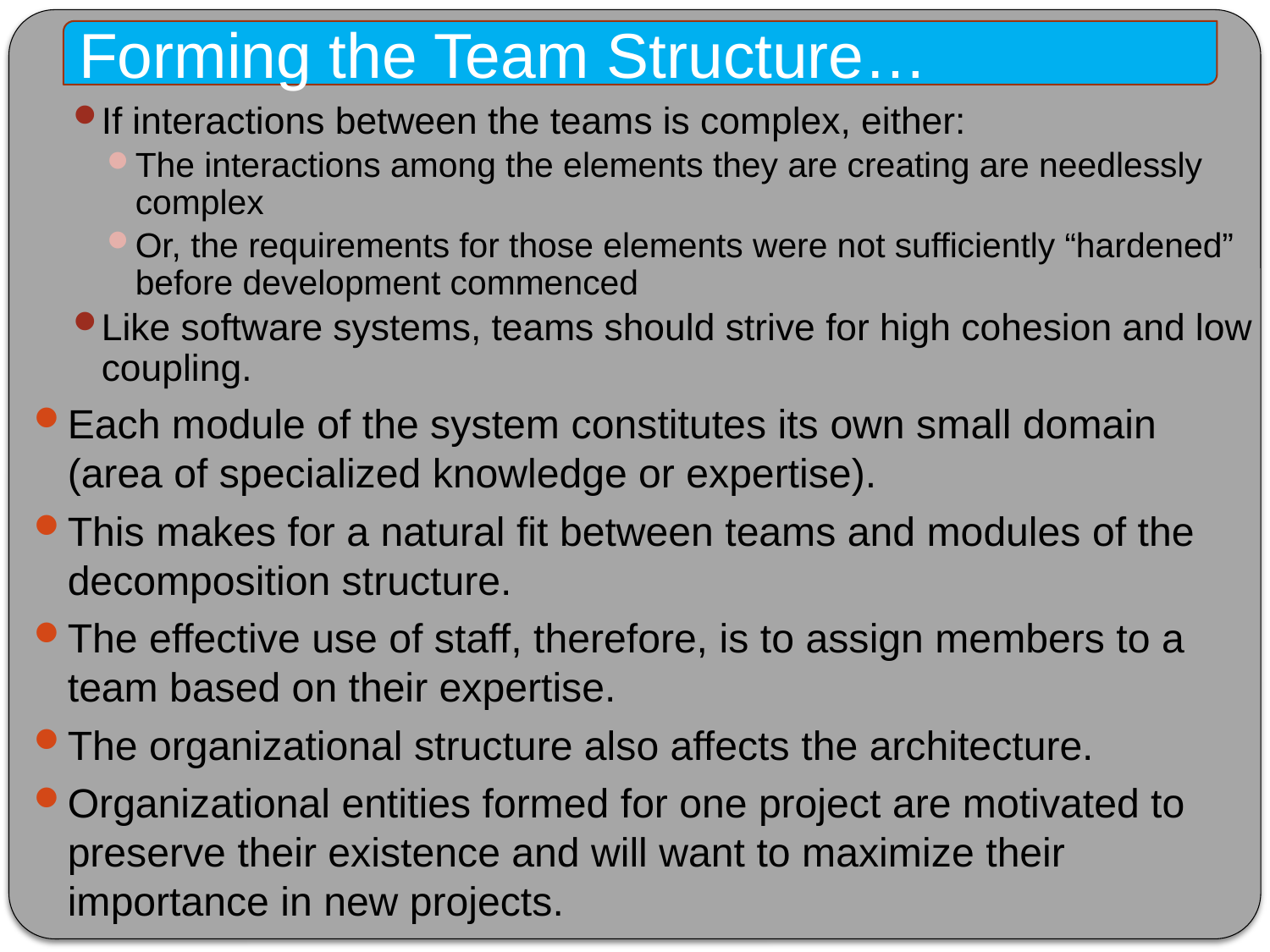

Forming the Team Structure…
If interactions between the teams is complex, either:
The interactions among the elements they are creating are needlessly complex
Or, the requirements for those elements were not sufficiently “hardened” before development commenced
Like software systems, teams should strive for high cohesion and low coupling.
Each module of the system constitutes its own small domain (area of specialized knowledge or expertise).
This makes for a natural fit between teams and modules of the decomposition structure.
The effective use of staff, therefore, is to assign members to a team based on their expertise.
The organizational structure also affects the architecture.
Organizational entities formed for one project are motivated to preserve their existence and will want to maximize their importance in new projects.